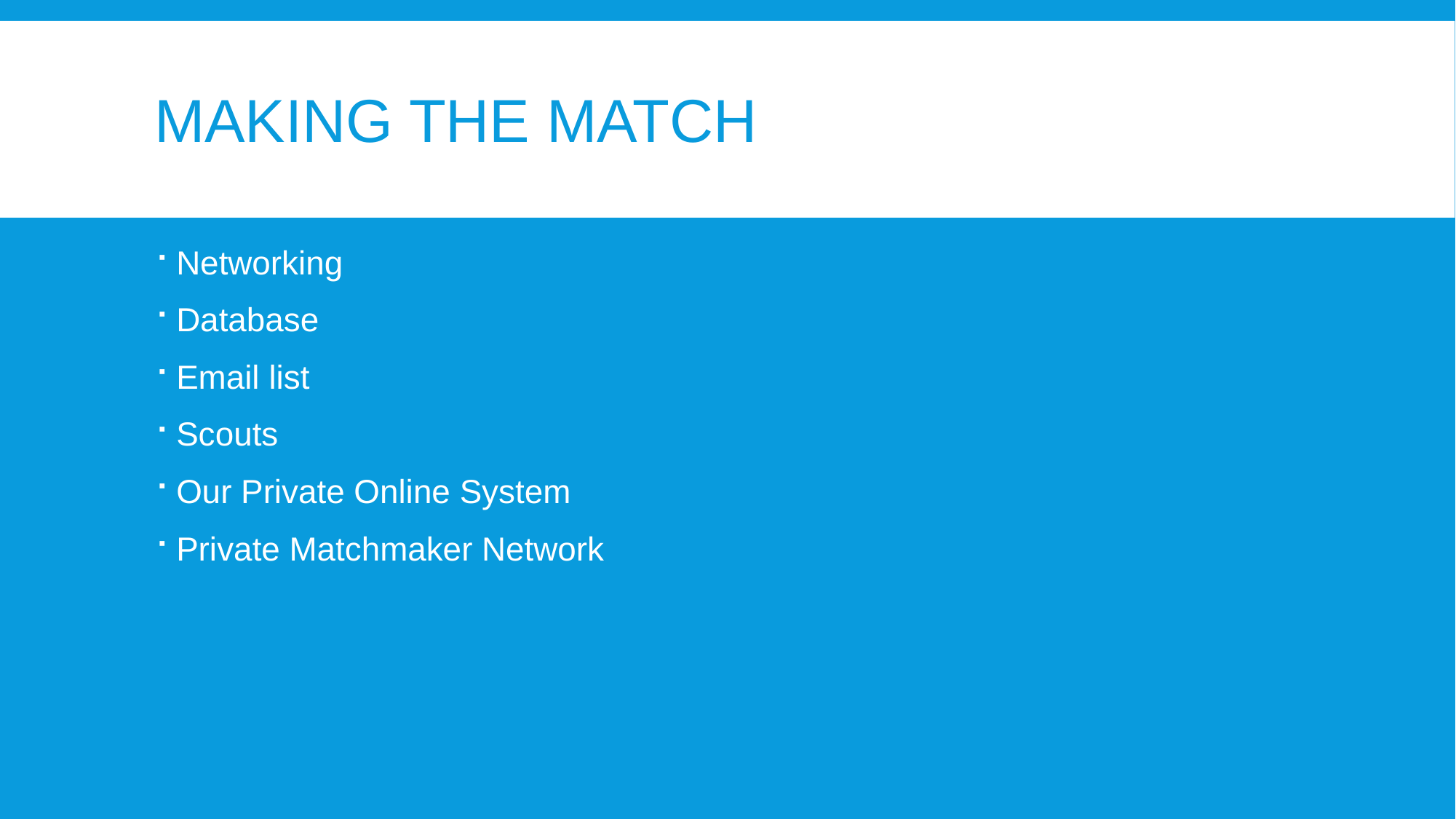

# Making The Match
Networking
Database
Email list
Scouts
Our Private Online System
Private Matchmaker Network